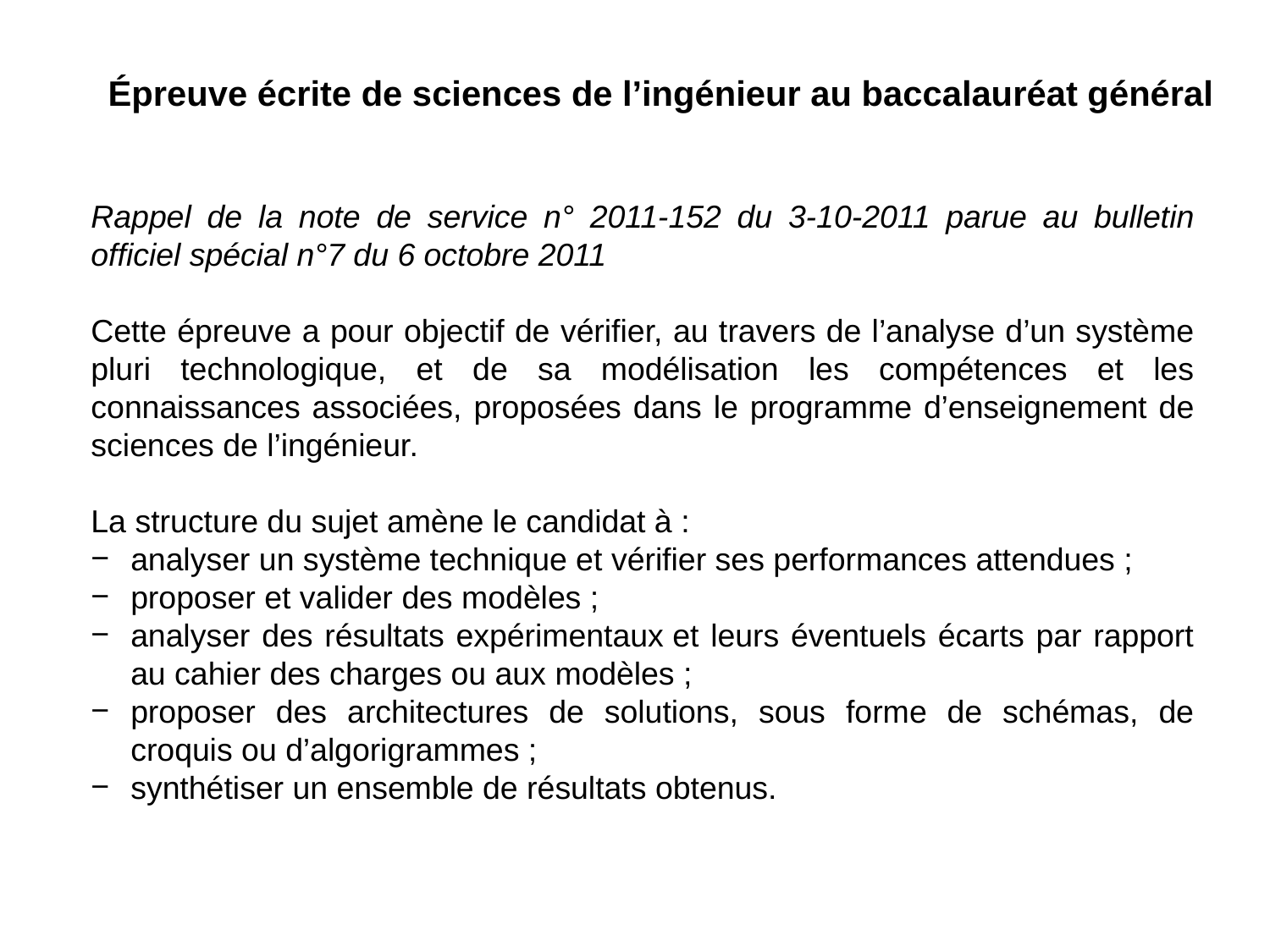

Épreuve écrite de sciences de l’ingénieur au baccalauréat général
Rappel de la note de service n° 2011-152 du 3-10-2011 parue au bulletin officiel spécial n°7 du 6 octobre 2011

Cette épreuve a pour objectif de vérifier, au travers de l’analyse d’un système pluri technologique, et de sa modélisation les compétences et les connaissances associées, proposées dans le programme d’enseignement de sciences de l’ingénieur.

La structure du sujet amène le candidat à :
analyser un système technique et vérifier ses performances attendues ;
proposer et valider des modèles ;
analyser des résultats expérimentaux et leurs éventuels écarts par rapport au cahier des charges ou aux modèles ;
proposer des architectures de solutions, sous forme de schémas, de croquis ou d’algorigrammes ;
synthétiser un ensemble de résultats obtenus.